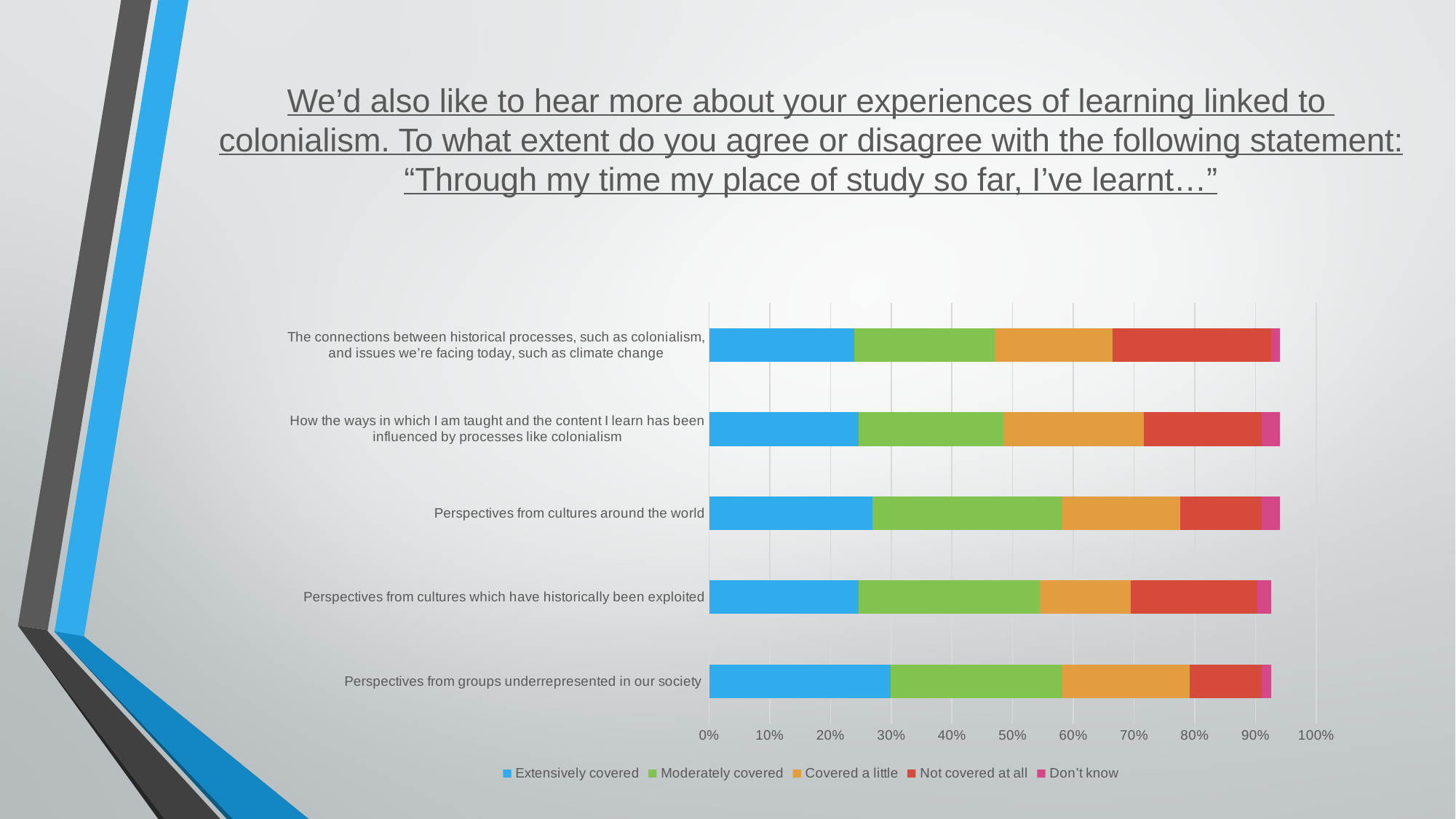

# We’d also like to hear more about your experiences of learning linked to colonialism. To what extent do you agree or disagree with the following statement: “Through my time my place of study so far, I’ve learnt…”

### Chart

| Category | Extensively covered | Moderately covered | Covered a little | Not covered at all | Don’t know |
|---|---|---|---|---|---|
| Perspectives from groups underrepresented in our society  | 0.29850746268656714 | 0.2835820895522388 | 0.208955223880597 | 0.11940298507462686 | 0.014925373134328358 |
| Perspectives from cultures which have historically been exploited | 0.2462686567164179 | 0.29850746268656714 | 0.14925373134328357 | 0.208955223880597 | 0.022388059701492536 |
| Perspectives from cultures around the world | 0.26865671641791045 | 0.31343283582089554 | 0.19402985074626866 | 0.13432835820895522 | 0.029850746268656716 |
| How the ways in which I am taught and the content I learn has been influenced by processes like colonialism | 0.2462686567164179 | 0.23880597014925373 | 0.23134328358208955 | 0.19402985074626866 | 0.029850746268656716 |
| The connections between historical processes, such as colonialism, and issues we’re facing today, such as climate change | 0.23880597014925373 | 0.23134328358208955 | 0.19402985074626866 | 0.26119402985074625 | 0.014925373134328358 |